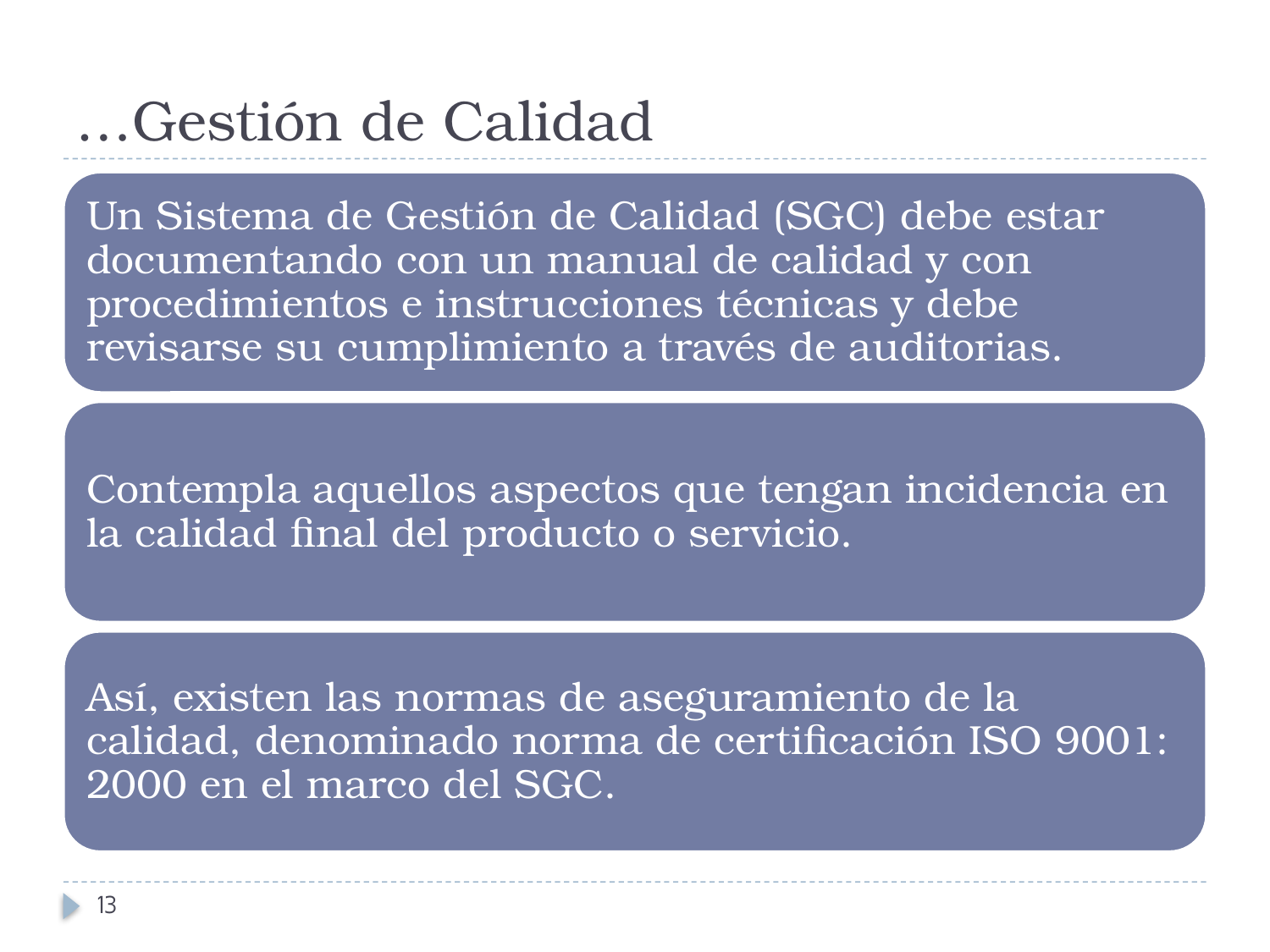

# …Gestión de Calidad
Un Sistema de Gestión de Calidad (SGC) debe estar documentando con un manual de calidad y con procedimientos e instrucciones técnicas y debe revisarse su cumplimiento a través de auditorias.
Contempla aquellos aspectos que tengan incidencia en la calidad final del producto o servicio.
Así, existen las normas de aseguramiento de la calidad, denominado norma de certificación ISO 9001: 2000 en el marco del SGC.
13